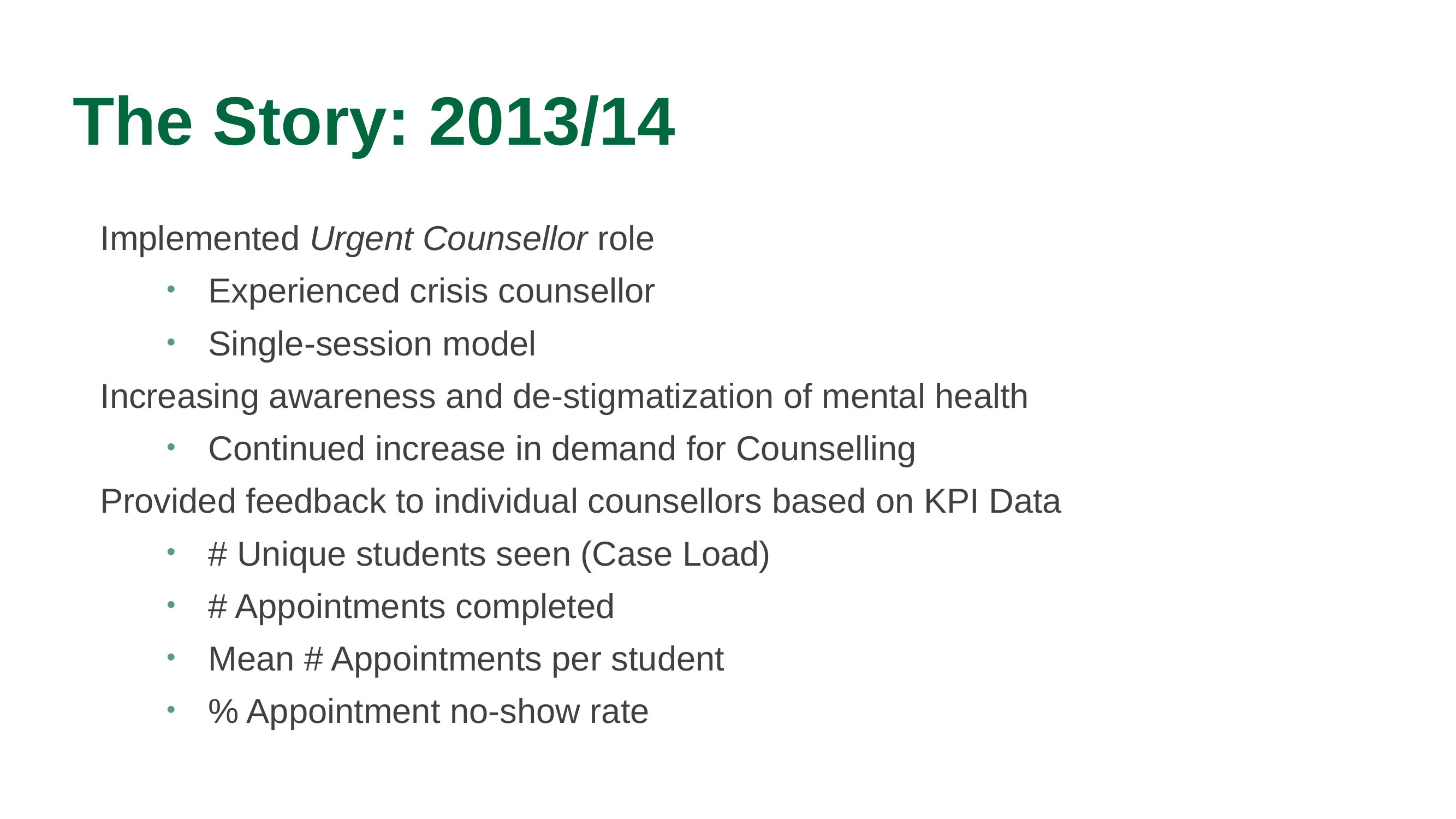

# The Story: 2013/14
Implemented Urgent Counsellor role
Experienced crisis counsellor
Single-session model
Increasing awareness and de-stigmatization of mental health
Continued increase in demand for Counselling
Provided feedback to individual counsellors based on KPI Data
# Unique students seen (Case Load)
# Appointments completed
Mean # Appointments per student
% Appointment no-show rate